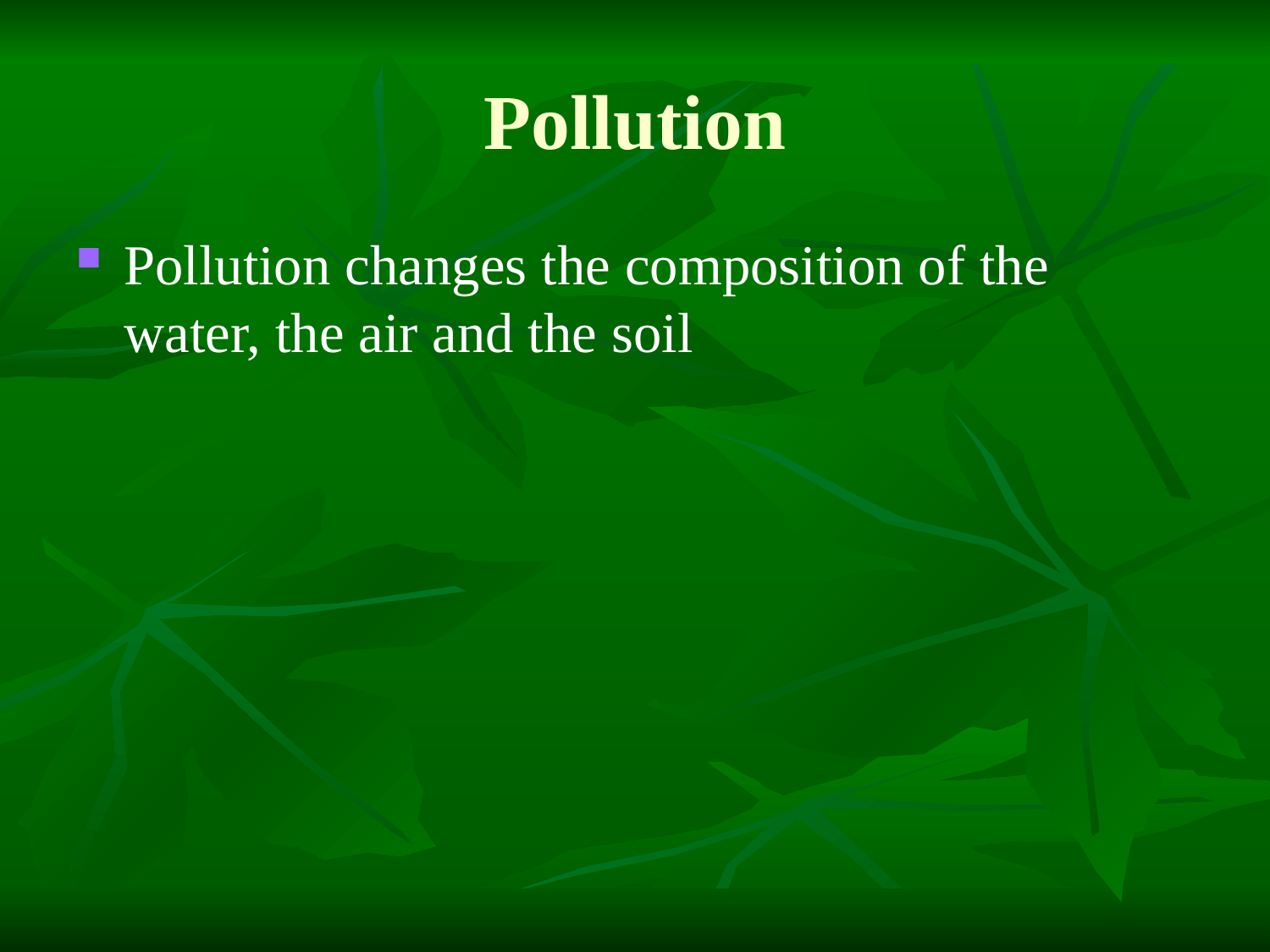

# Pollution
Pollution changes the composition of the water, the air and the soil